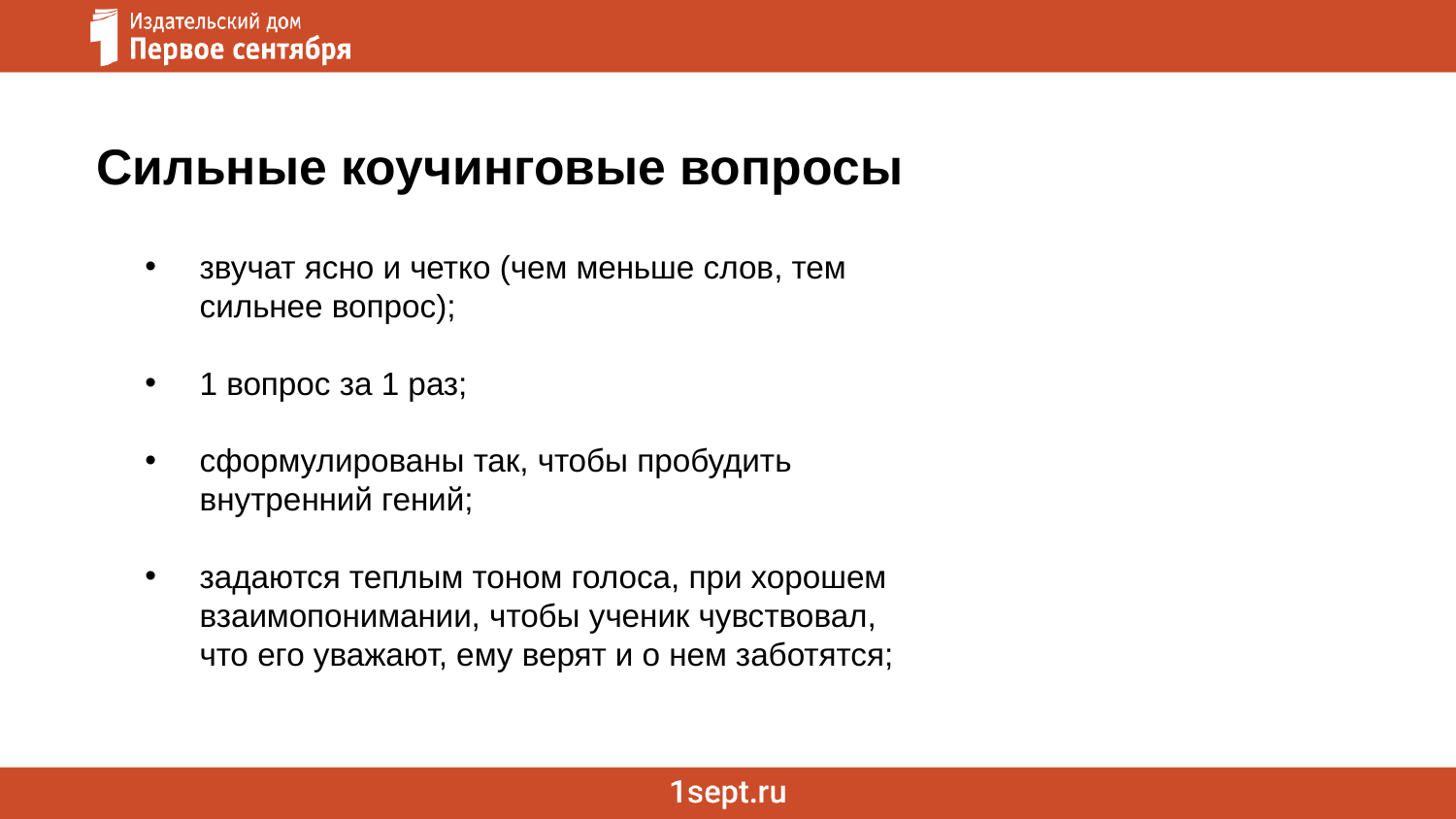

# Сильные коучинговые вопросы
звучат ясно и четко (чем меньше слов, тем сильнее вопрос);

1 вопрос за 1 раз;

сформулированы так, чтобы пробудить внутренний гений;

задаются теплым тоном голоса, при хорошем взаимопонимании, чтобы ученик чувствовал, что его уважают, ему верят и о нем заботятся;